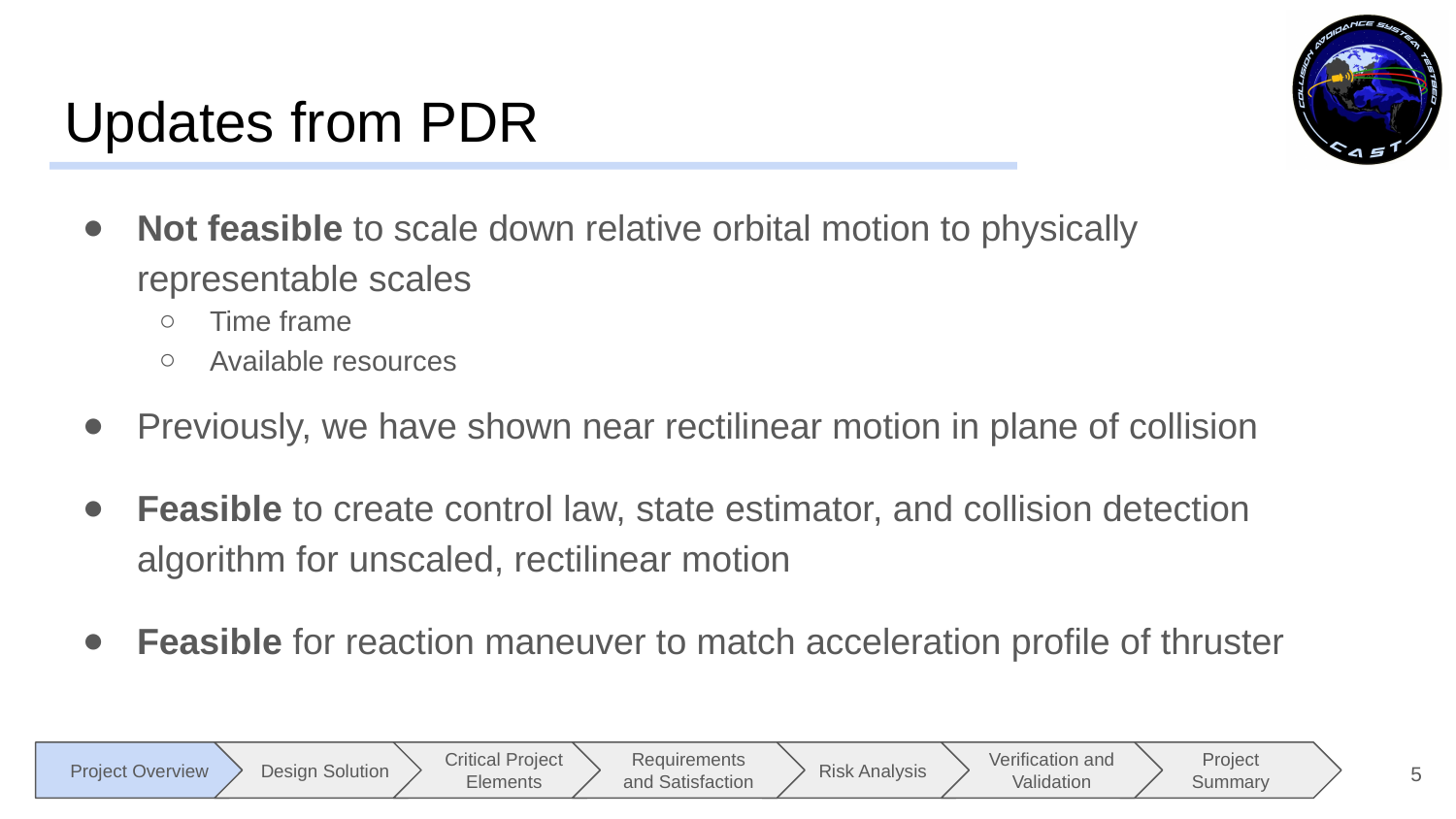

# Updates from PDR
Not feasible to scale down relative orbital motion to physically representable scales
Time frame
Available resources
Previously, we have shown near rectilinear motion in plane of collision
Feasible to create control law, state estimator, and collision detection algorithm for unscaled, rectilinear motion
Feasible for reaction maneuver to match acceleration profile of thruster
5